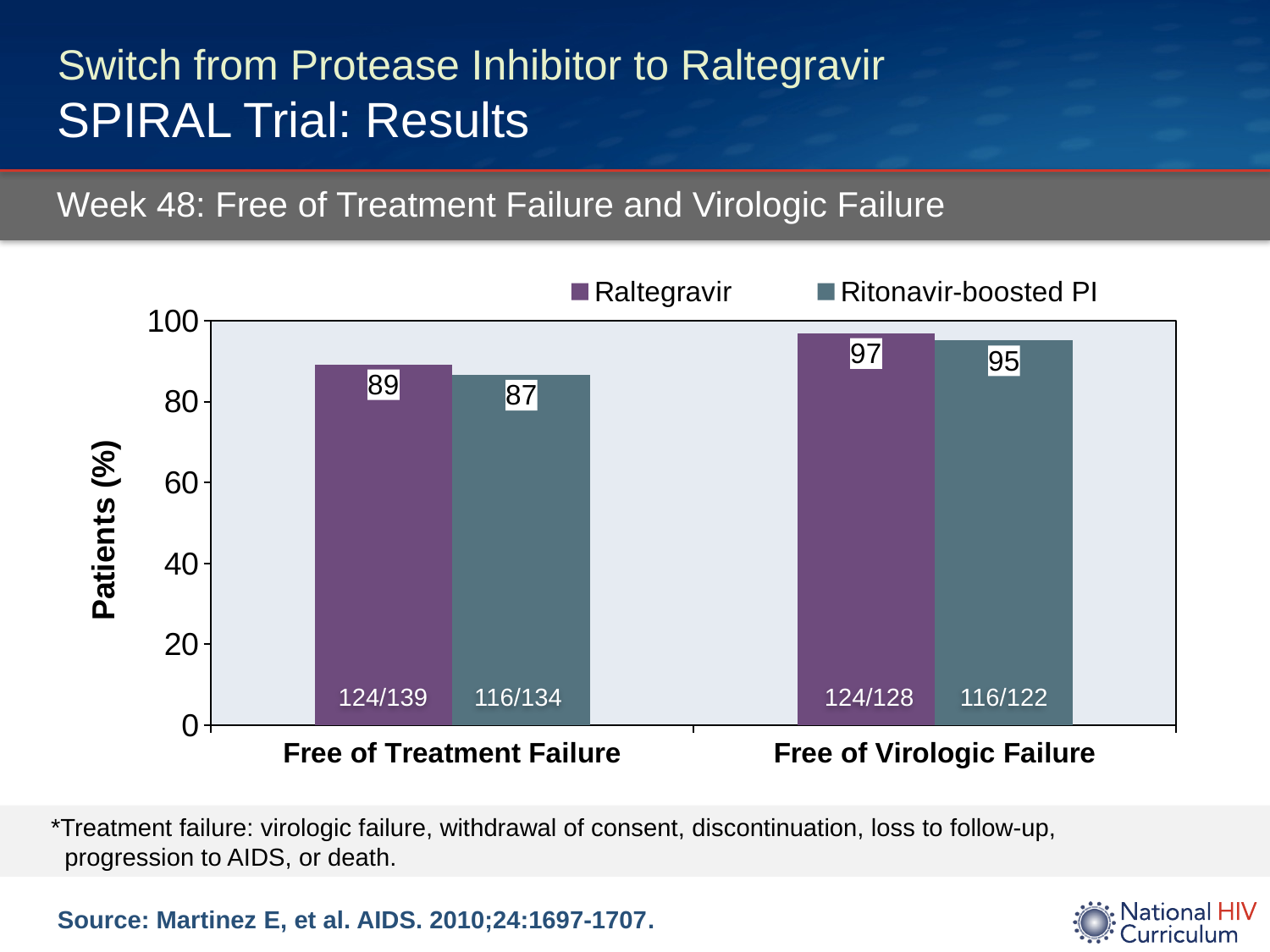

# Switch from Protease Inhibitor to Raltegravir SPIRAL Trial: Results
Week 48: Free of Treatment Failure and Virologic Failure

### Chart

| Category | Raltegravir | Ritonavir-boosted PI |
|---|---|---|
| Free of Treatment Failure | 89.2 | 86.6 |
| Free of Virologic Failure | 96.9 | 95.1 |
124/139
116/134
124/128
116/122
*Treatment failure: virologic failure, withdrawal of consent, discontinuation, loss to follow-up,
  progression to AIDS, or death.
Source: Martinez E, et al. AIDS. 2010;24:1697-1707.